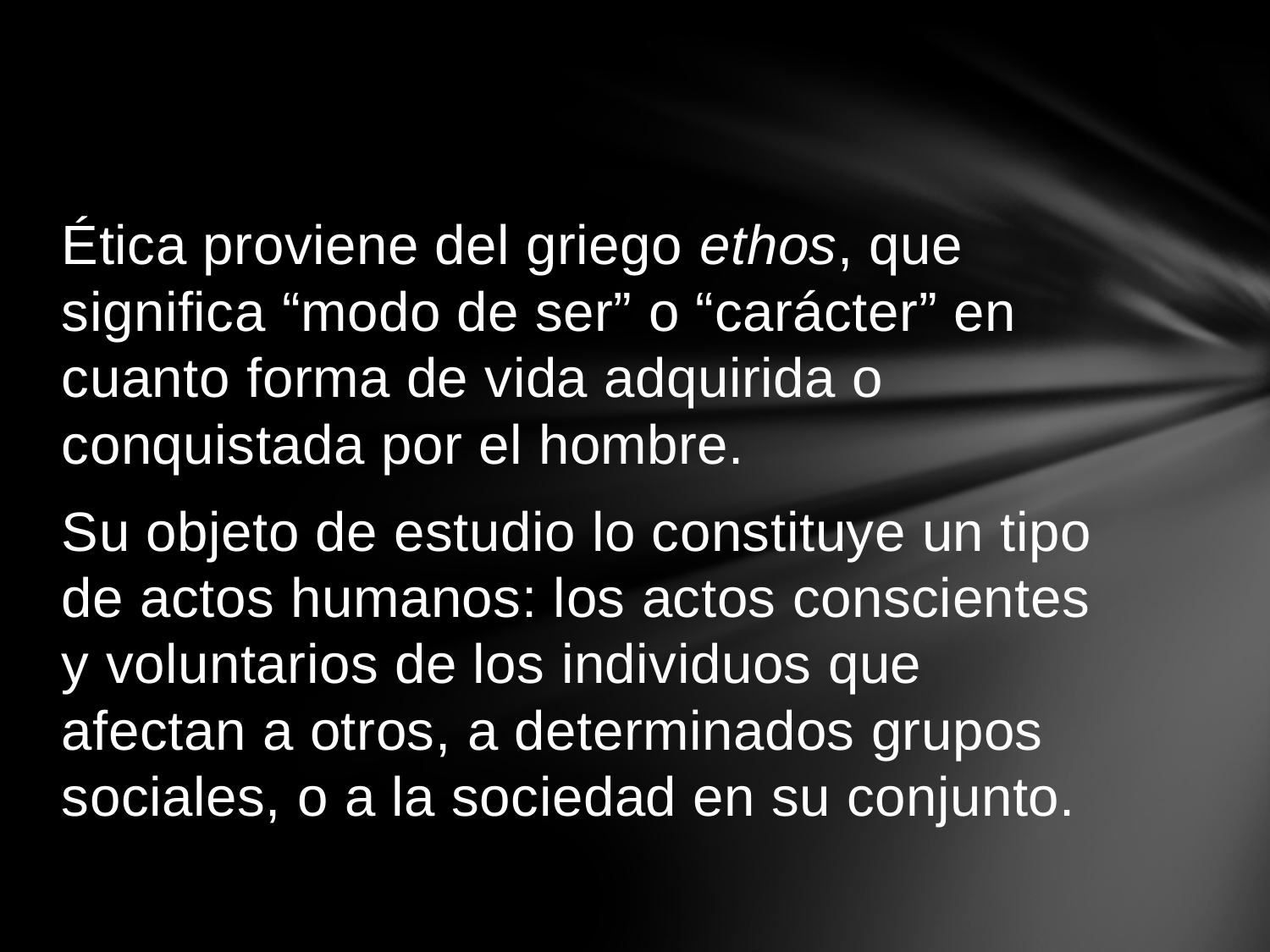

#
Ética proviene del griego ethos, que significa “modo de ser” o “carácter” en cuanto forma de vida adquirida o conquistada por el hombre.
Su objeto de estudio lo constituye un tipo de actos humanos: los actos conscientes y voluntarios de los individuos que afectan a otros, a determinados grupos sociales, o a la sociedad en su conjunto.